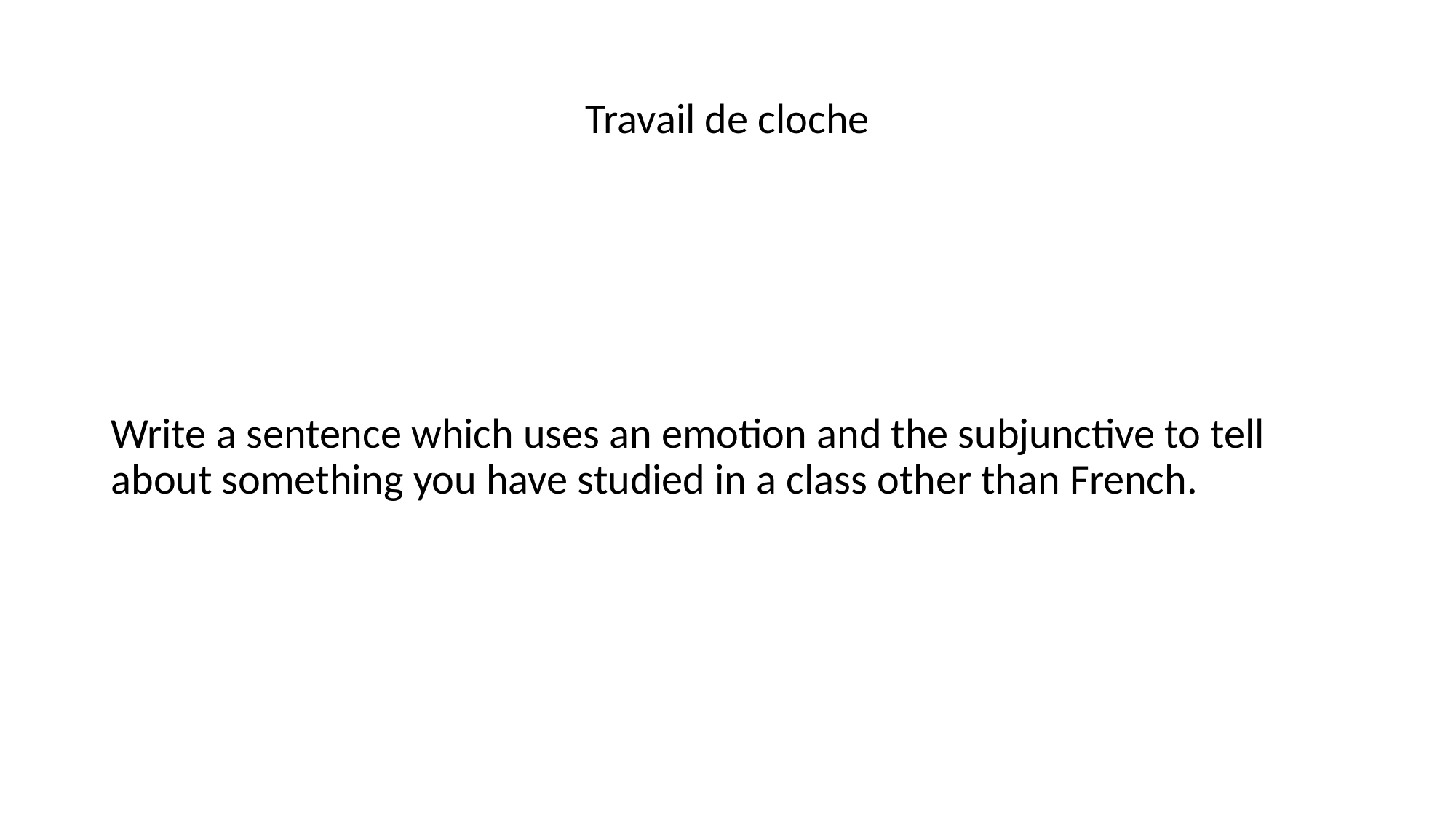

# Travail de cloche

Write a sentence which uses an emotion and the subjunctive to tell about something you have studied in a class other than French.